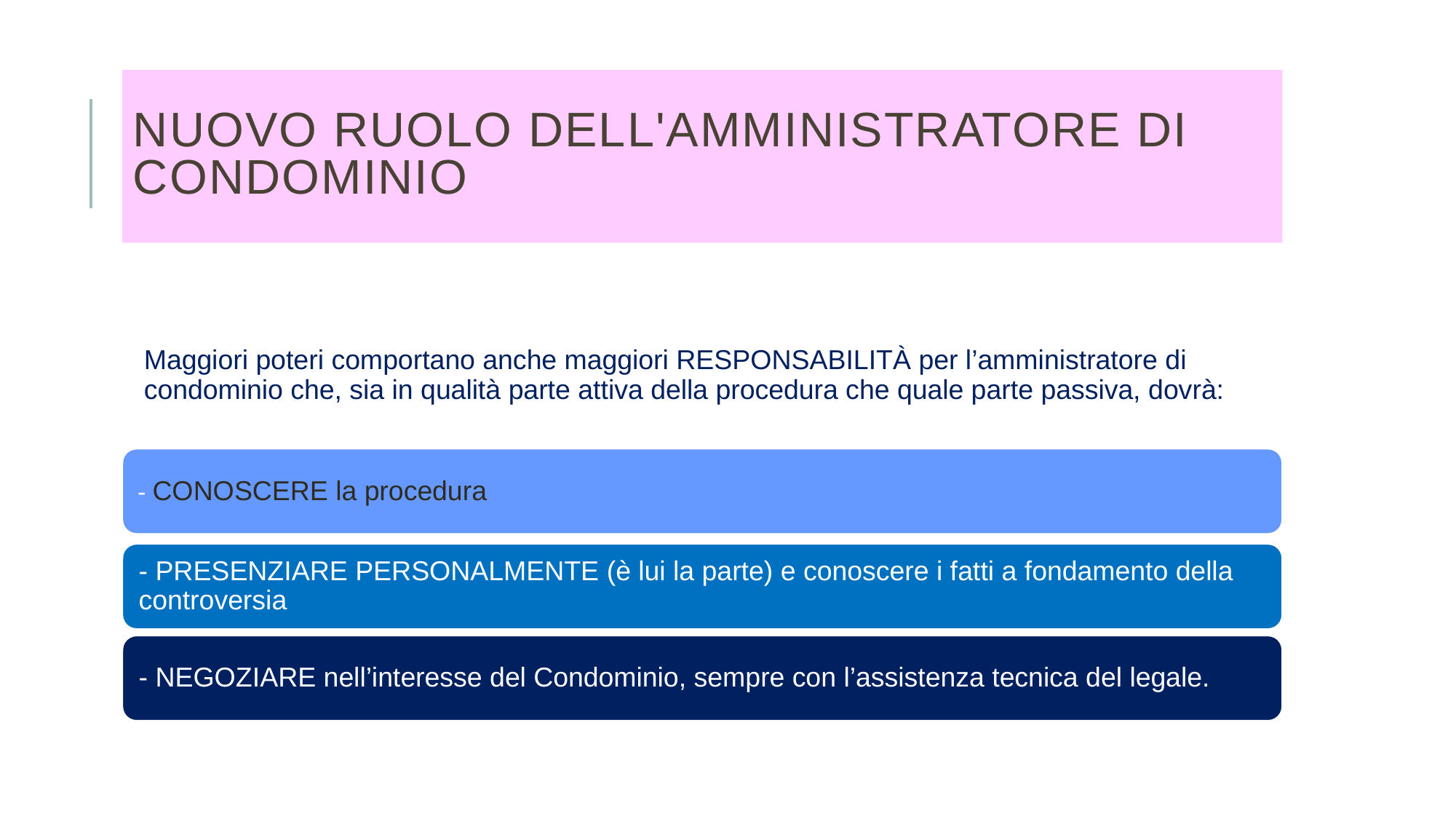

# Nuovo ruolo dell'amministratore di condominio
Maggiori poteri comportano anche maggiori RESPONSABILITÀ per l’amministratore di condominio che, sia in qualità parte attiva della procedura che quale parte passiva, dovrà:
- CONOSCERE la procedura
- PRESENZIARE PERSONALMENTE (è lui la parte) e conoscere i fatti a fondamento della controversia
- NEGOZIARE nell’interesse del Condominio, sempre con l’assistenza tecnica del legale.